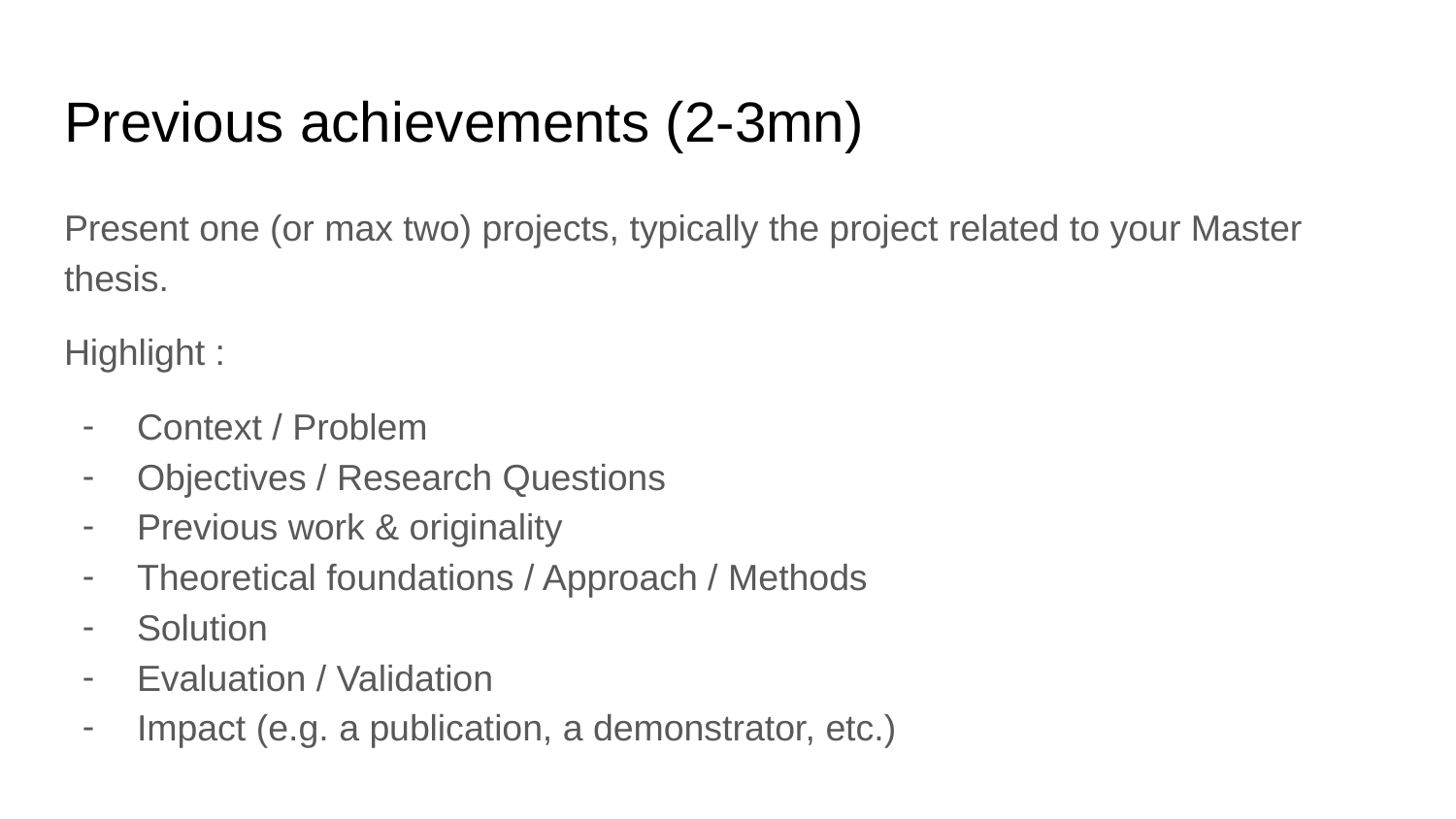

# Previous achievements (2-3mn)
Present one (or max two) projects, typically the project related to your Master thesis.
Highlight :
Context / Problem
Objectives / Research Questions
Previous work & originality
Theoretical foundations / Approach / Methods
Solution
Evaluation / Validation
Impact (e.g. a publication, a demonstrator, etc.)